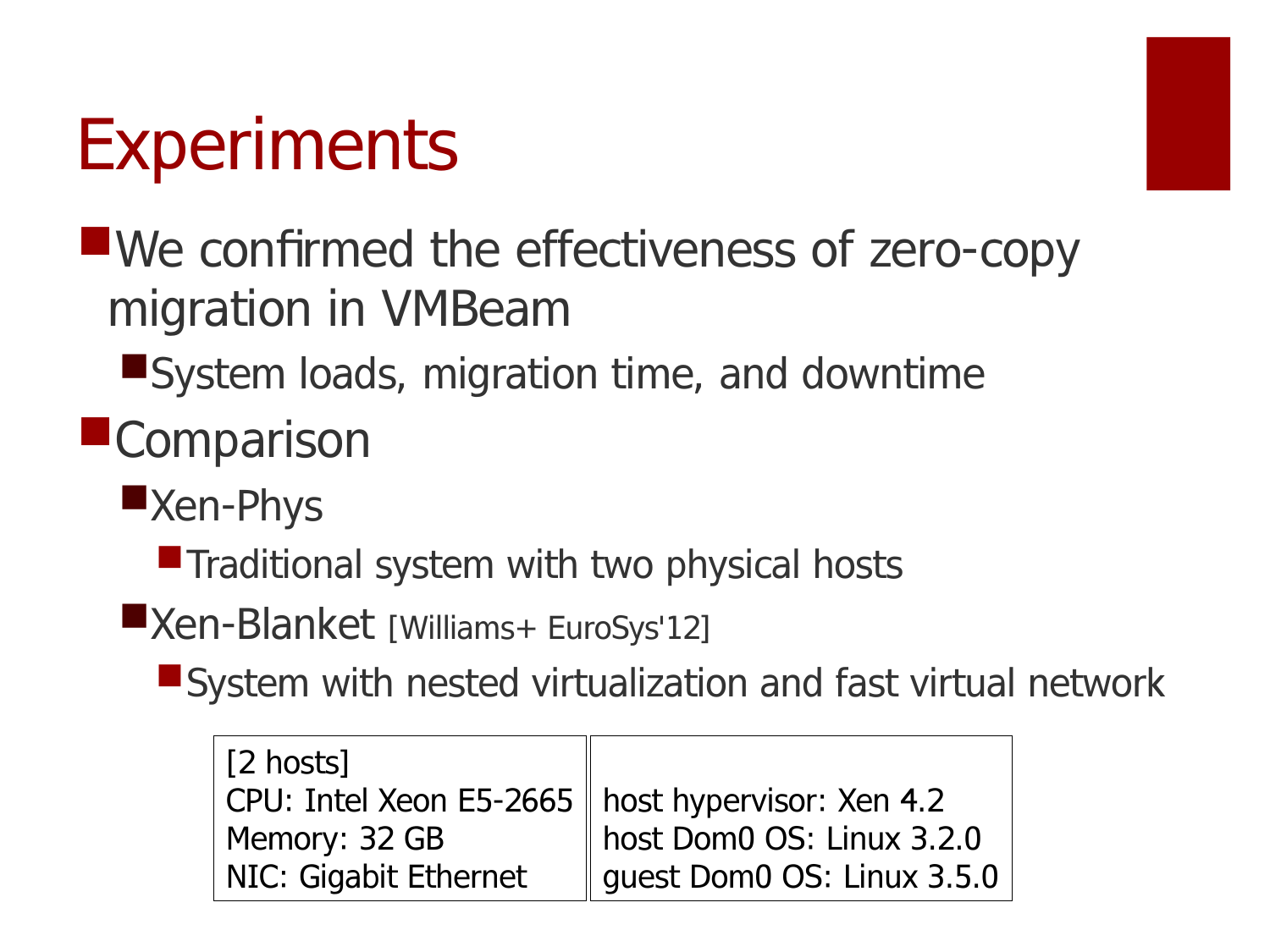

# Experiments
We confirmed the effectiveness of zero-copy migration in VMBeam
System loads, migration time, and downtime
Comparison
Xen-Phys
Traditional system with two physical hosts
Xen-Blanket [Williams+ EuroSys'12]
System with nested virtualization and fast virtual network

[2 hosts]
CPU: Intel Xeon E5-2665
Memory: 32 GB
NIC: Gigabit Ethernet

host hypervisor: Xen 4.2
host Dom0 OS: Linux 3.2.0
guest Dom0 OS: Linux 3.5.0